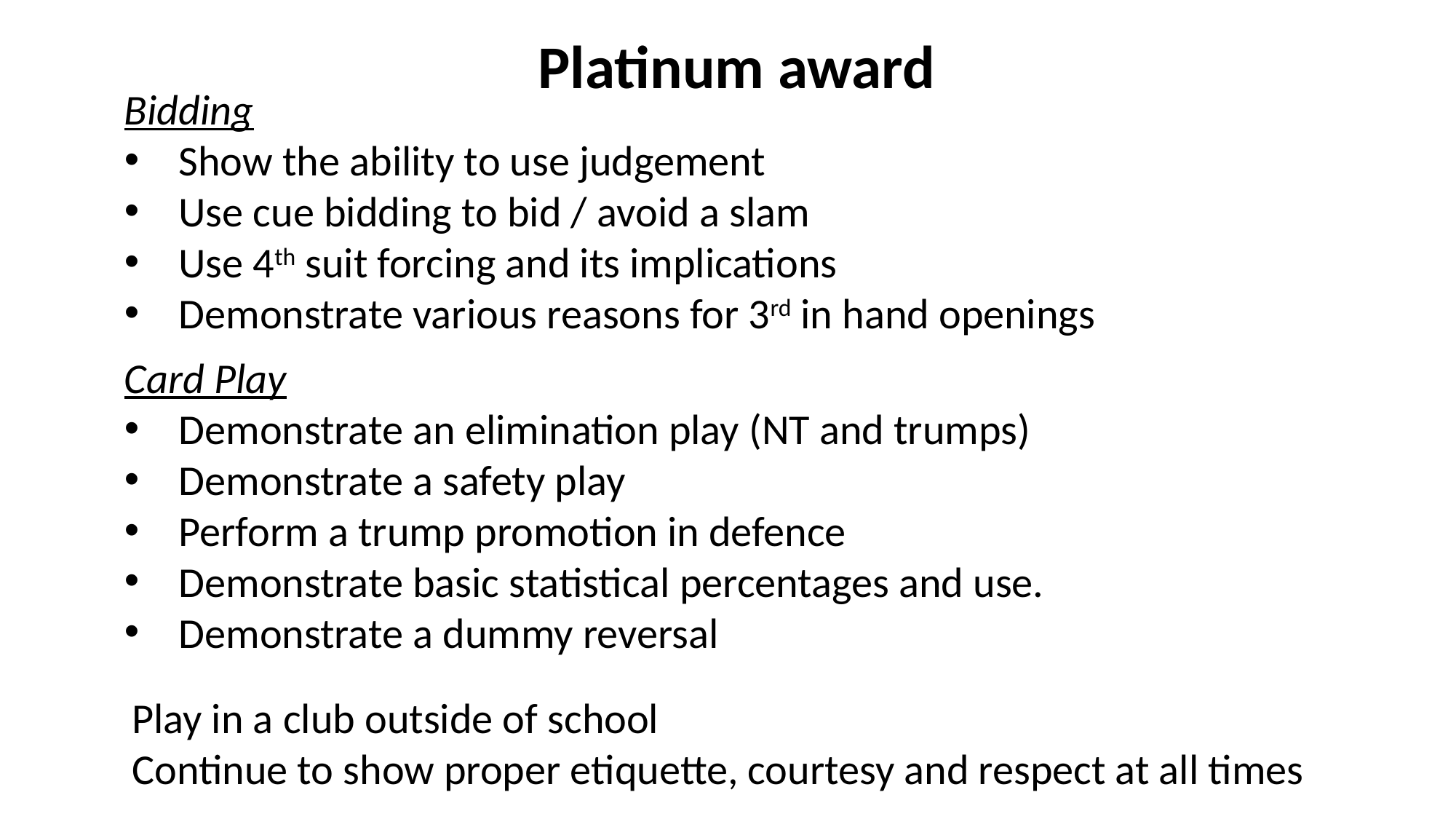

Platinum award
Bidding
Show the ability to use judgement
Use cue bidding to bid / avoid a slam
Use 4th suit forcing and its implications
Demonstrate various reasons for 3rd in hand openings
Card Play
Demonstrate an elimination play (NT and trumps)
Demonstrate a safety play
Perform a trump promotion in defence
Demonstrate basic statistical percentages and use.
Demonstrate a dummy reversal
Play in a club outside of school
Continue to show proper etiquette, courtesy and respect at all times